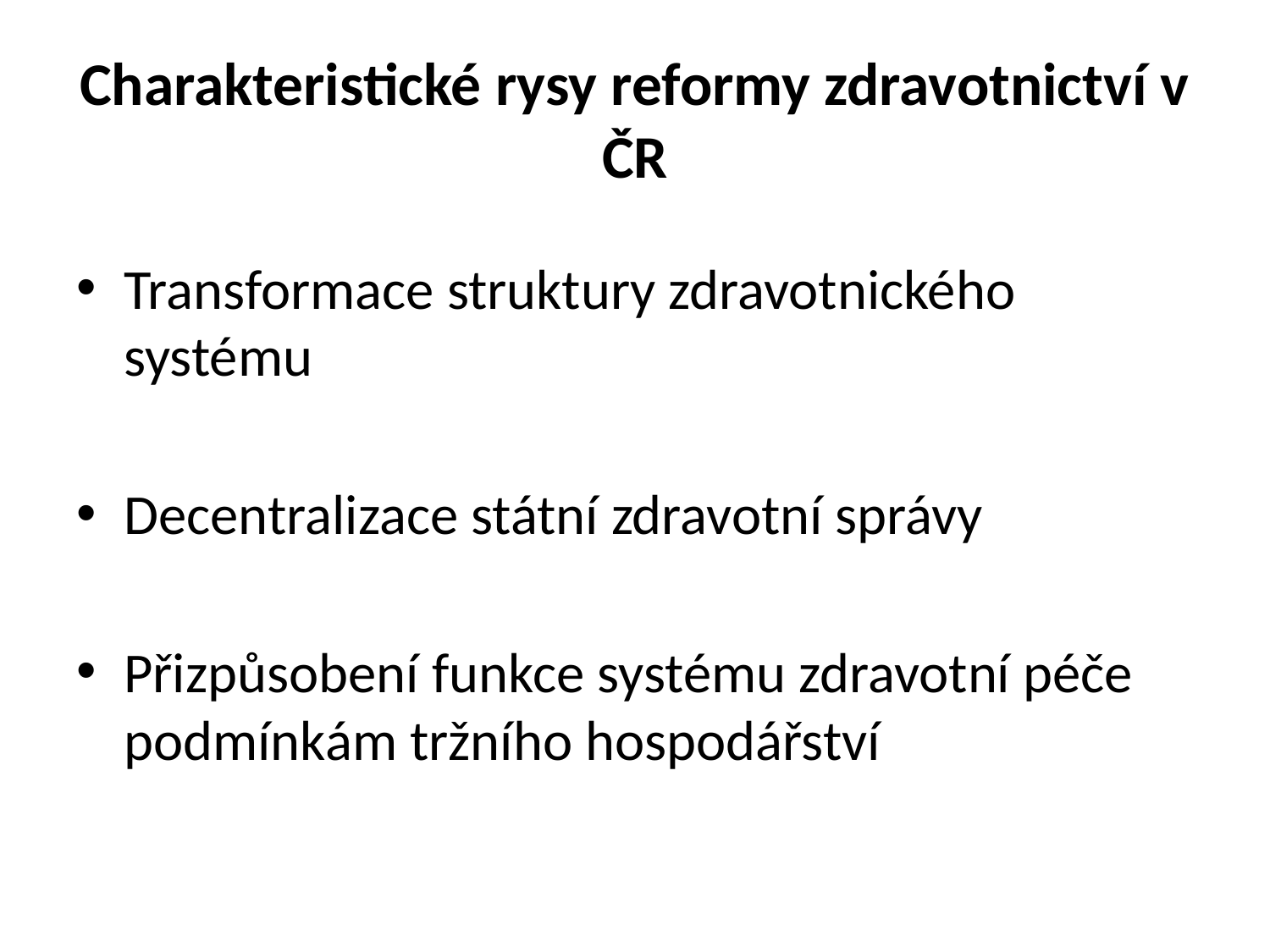

# Charakteristické rysy reformy zdravotnictví v ČR
Transformace struktury zdravotnického systému

Decentralizace státní zdravotní správy

Přizpůsobení funkce systému zdravotní péče podmínkám tržního hospodářství